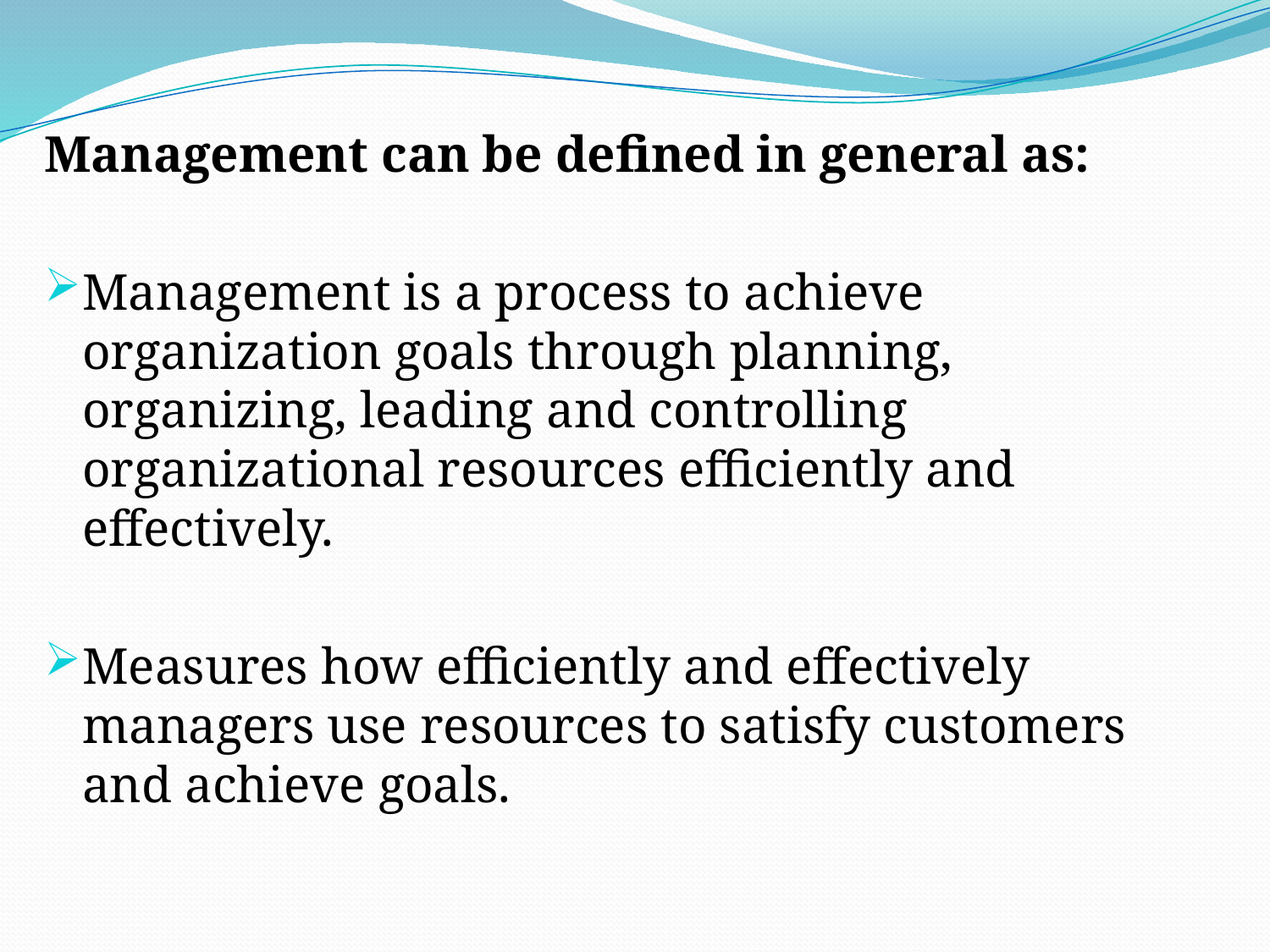

#
Management can be defined in general as:

Management is a process to achieve organization goals through planning, organizing, leading and controlling organizational resources efficiently and effectively.

Measures how efficiently and effectively managers use resources to satisfy customers and achieve goals.